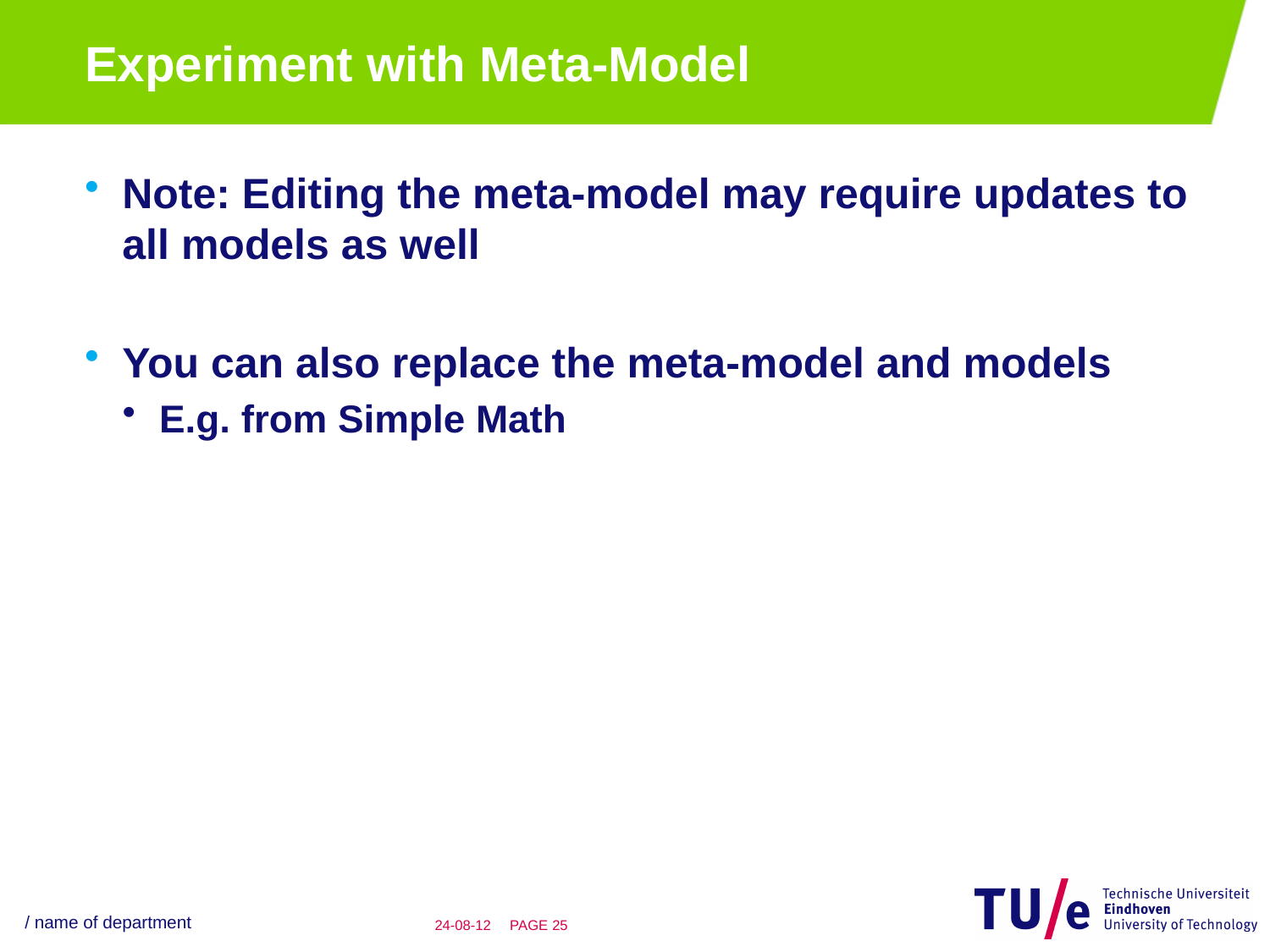

# Experiment with Meta-Model
Note: Editing the meta-model may require updates to all models as well

You can also replace the meta-model and models
E.g. from Simple Math
/ name of department
24-08-12
PAGE 25